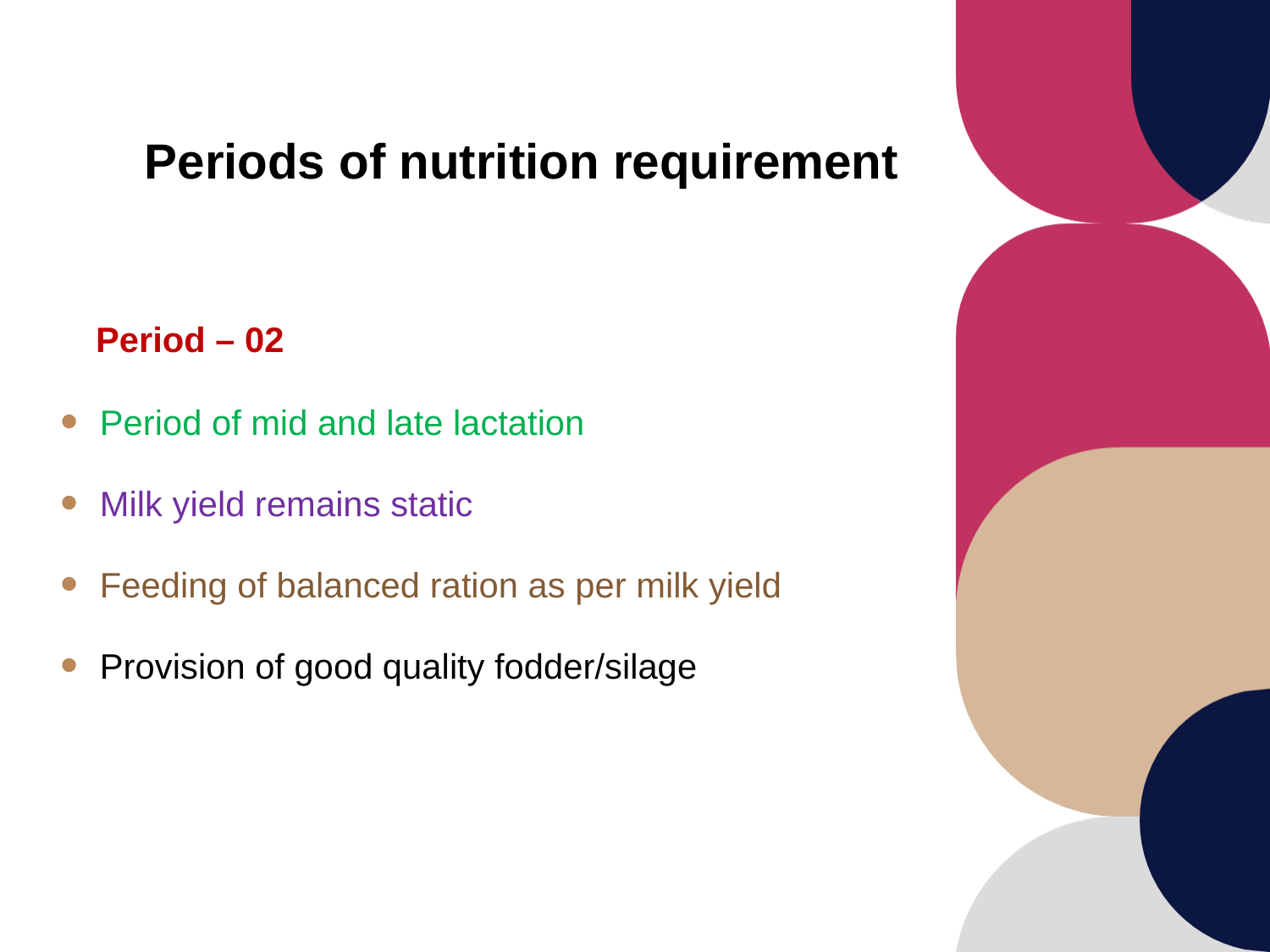

# Periods of nutrition requirement
   Period – 02
Period of mid and late lactation
Milk yield remains static
Feeding of balanced ration as per milk yield
Provision of good quality fodder/silage